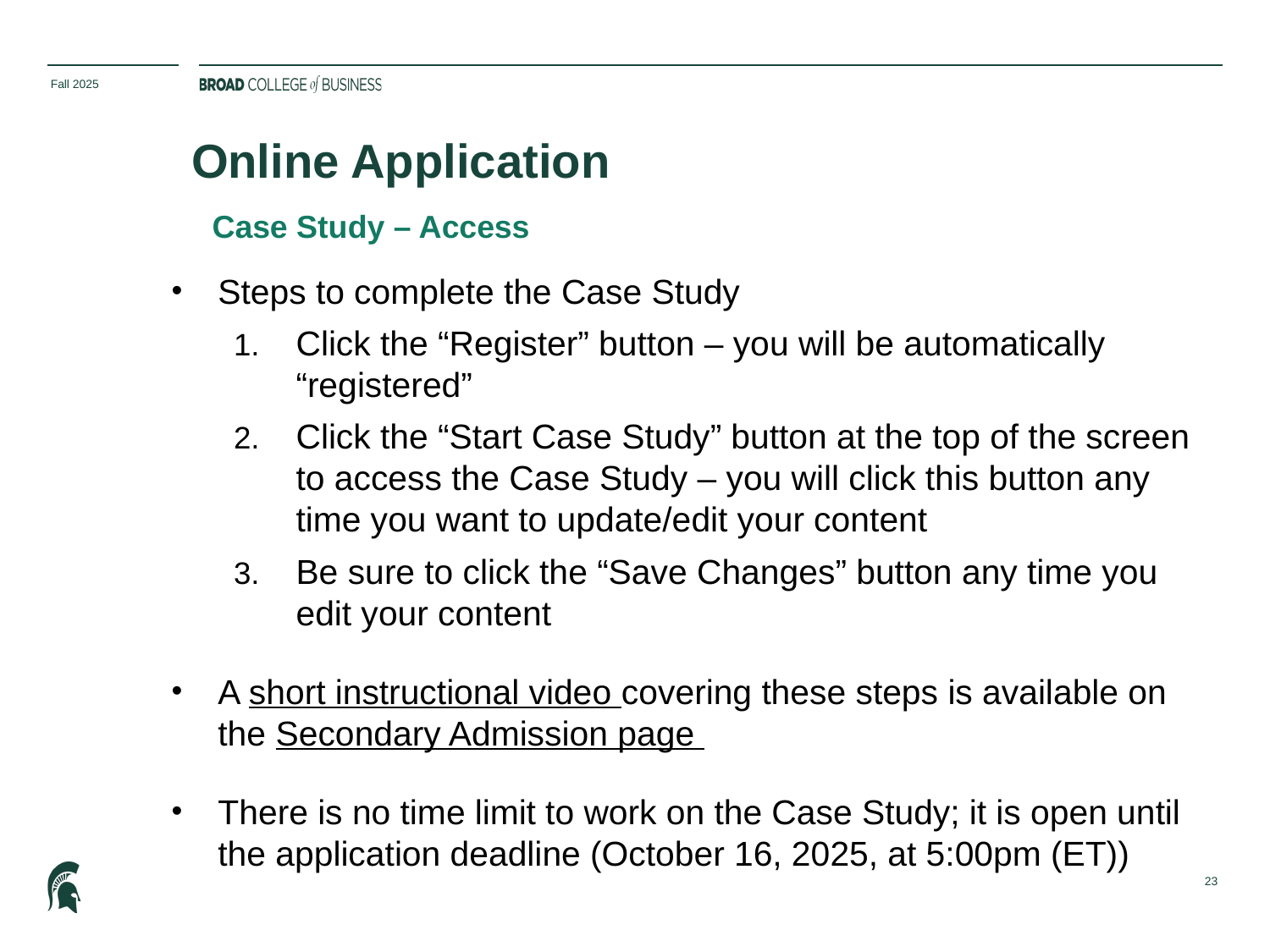

Fall 2025
# Online Application
Case Study – Access

Steps to complete the Case Study
Click the “Register” button – you will be automatically “registered”
Click the “Start Case Study” button at the top of the screen to access the Case Study – you will click this button any time you want to update/edit your content
Be sure to click the “Save Changes” button any time you edit your content

A short instructional video covering these steps is available on the Secondary Admission page

There is no time limit to work on the Case Study; it is open until the application deadline (October 16, 2025, at 5:00pm (ET))